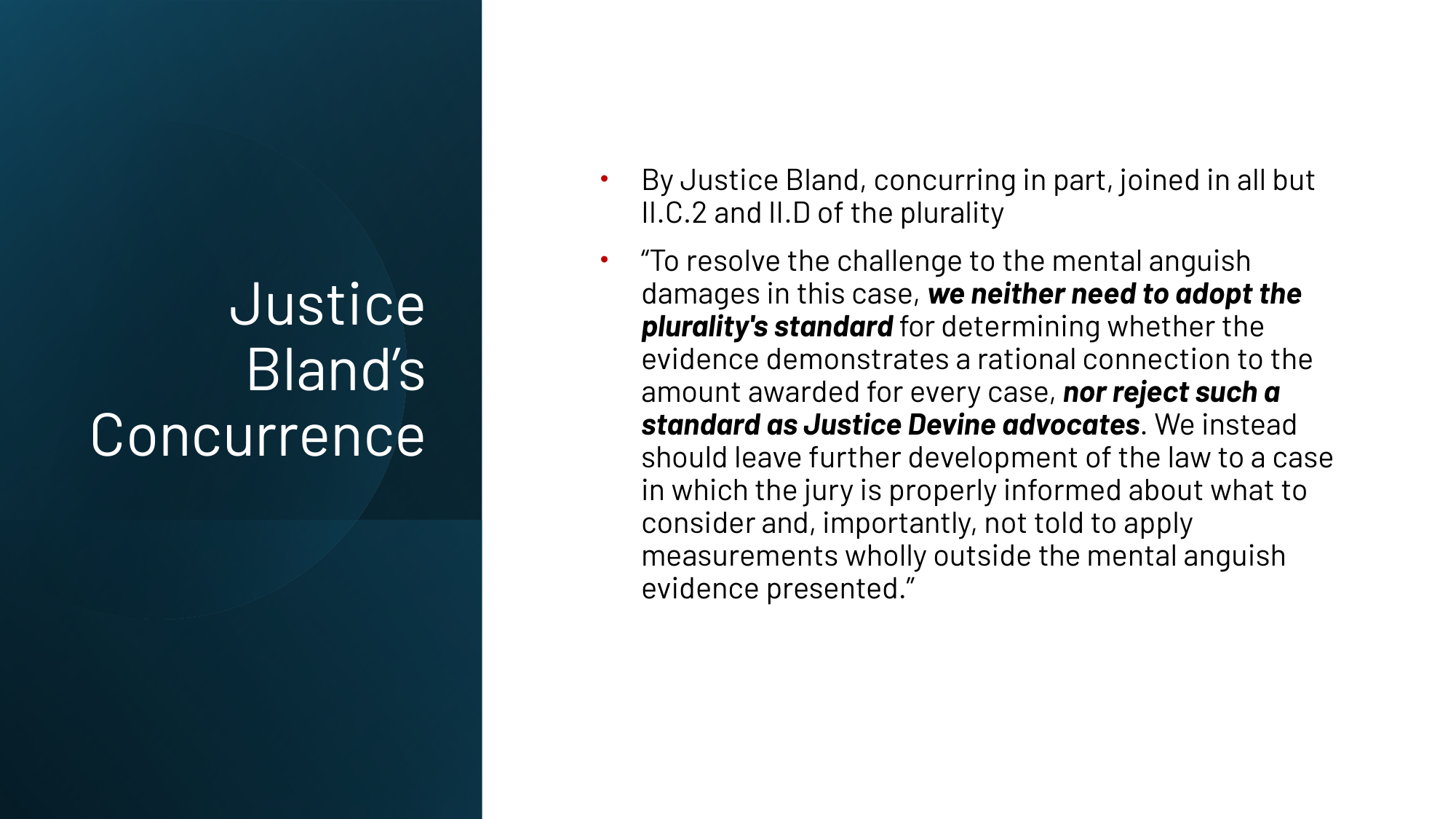

# Justice Bland’s Concurrence
By Justice Bland, concurring in part, joined in all but II.C.2 and II.D of the plurality
“To resolve the challenge to the mental anguish damages in this case, we neither need to adopt the plurality's standard for determining whether the evidence demonstrates a rational connection to the amount awarded for every case, nor reject such a standard as Justice Devine advocates. We instead should leave further development of the law to a case in which the jury is properly informed about what to consider and, importantly, not told to apply measurements wholly outside the mental anguish evidence presented.”